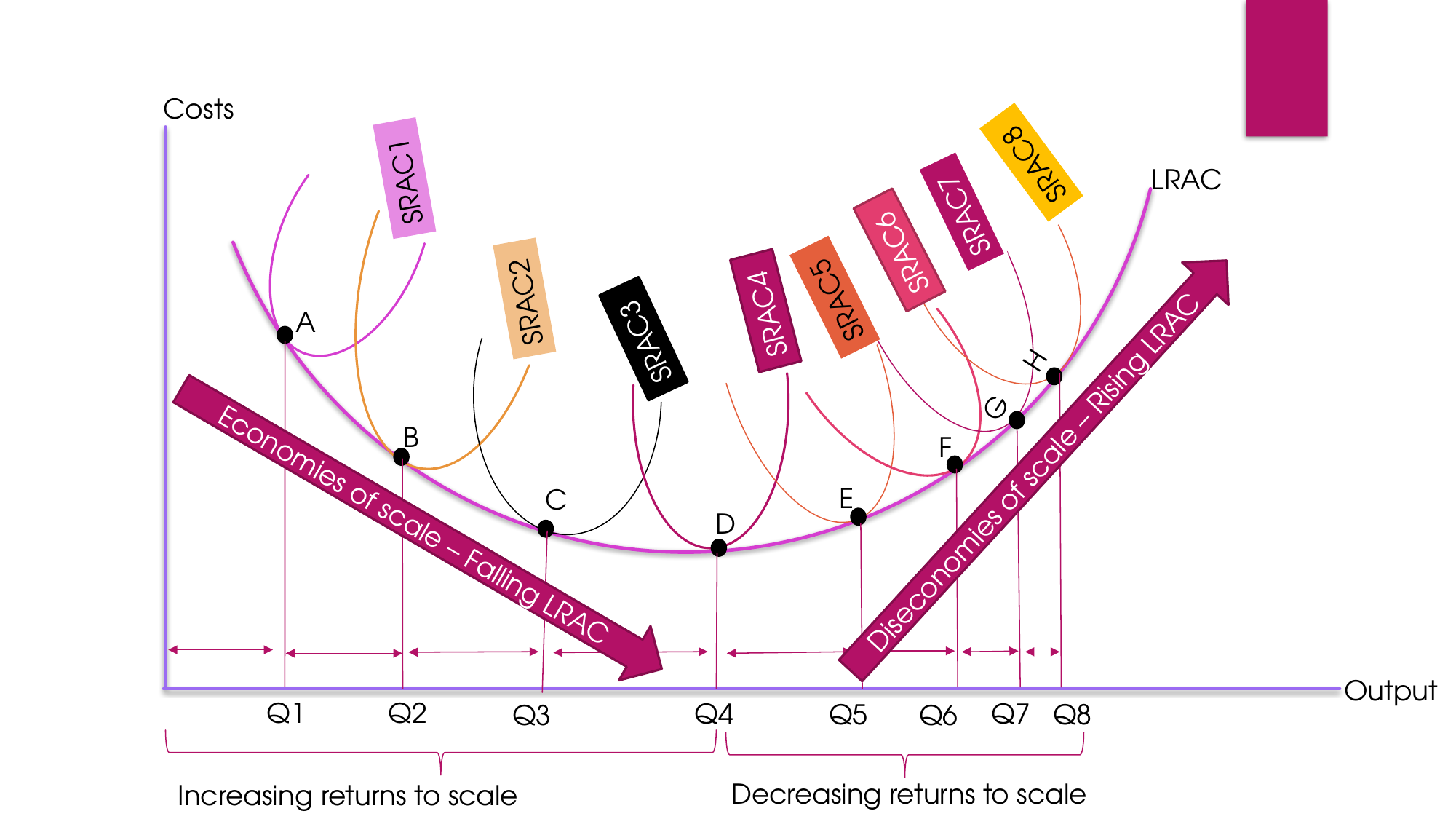

Costs

SRAC8
SRAC1
LRAC
SRAC7

SRAC6

SRAC5
SRAC2
SRAC4
A
SRAC3

H

G

B
F
Diseconomies of scale – Rising LRAC

E

C
Economies of scale – Falling LRAC
D

Output
Q1
Q2
Q7
Q4
Q5
Q8
Q3
Q6
Decreasing returns to scale
Increasing returns to scale